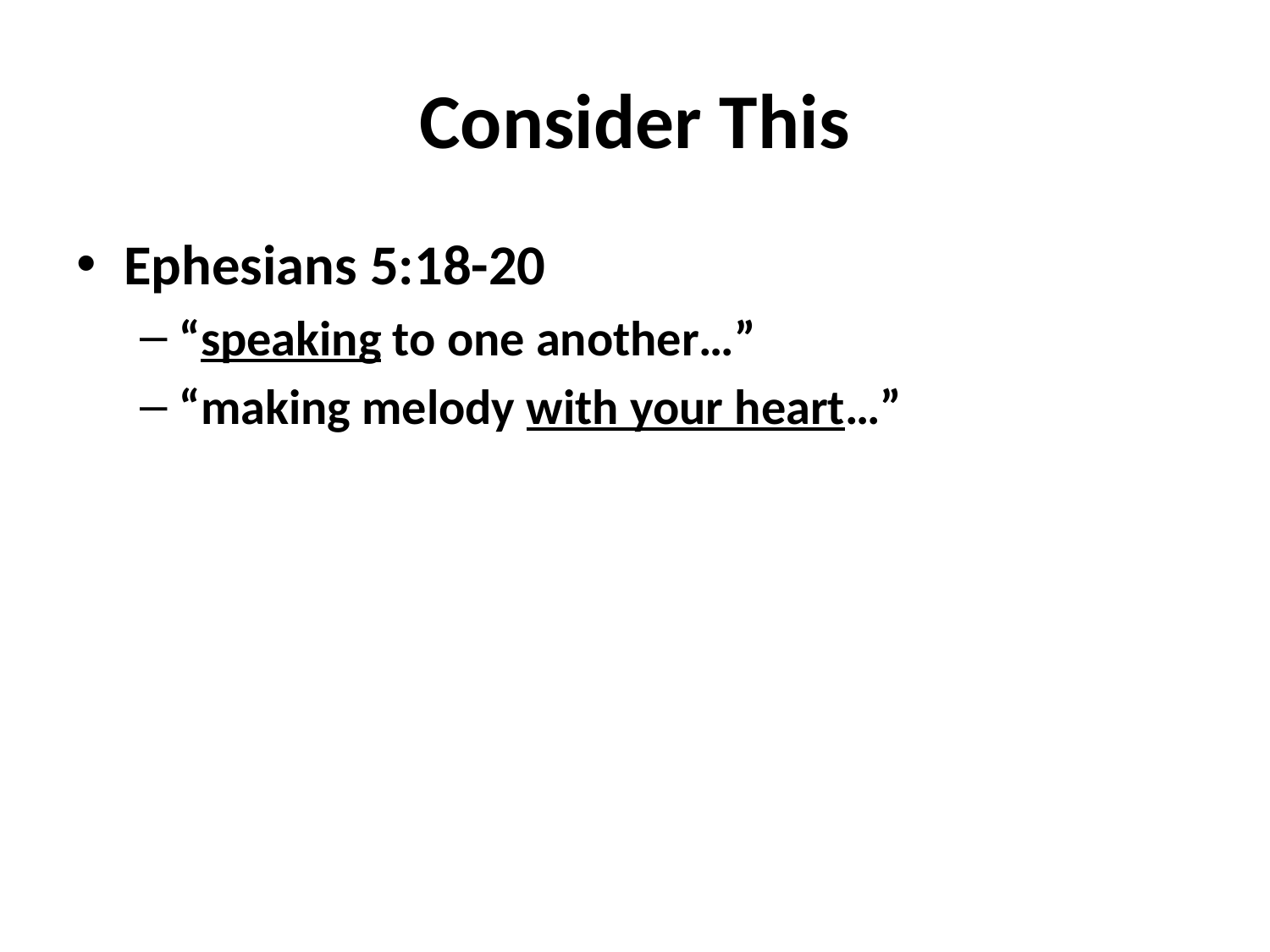

# Consider This
Ephesians 5:18-20
“speaking to one another…”
“making melody with your heart…”